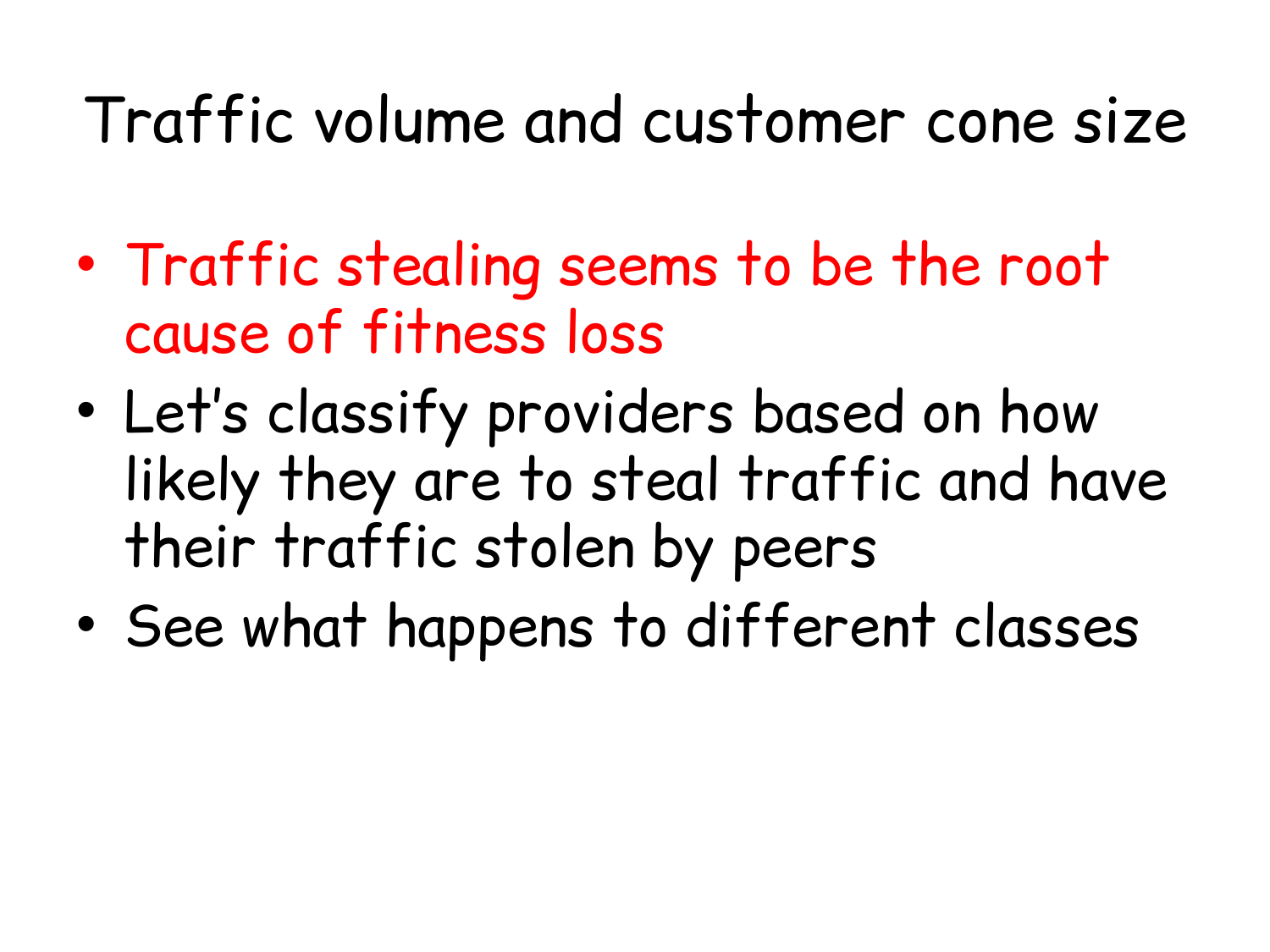

# Traffic volume and customer cone size
Traffic stealing seems to be the root cause of fitness loss
Let’s classify providers based on how likely they are to steal traffic and have their traffic stolen by peers
See what happens to different classes